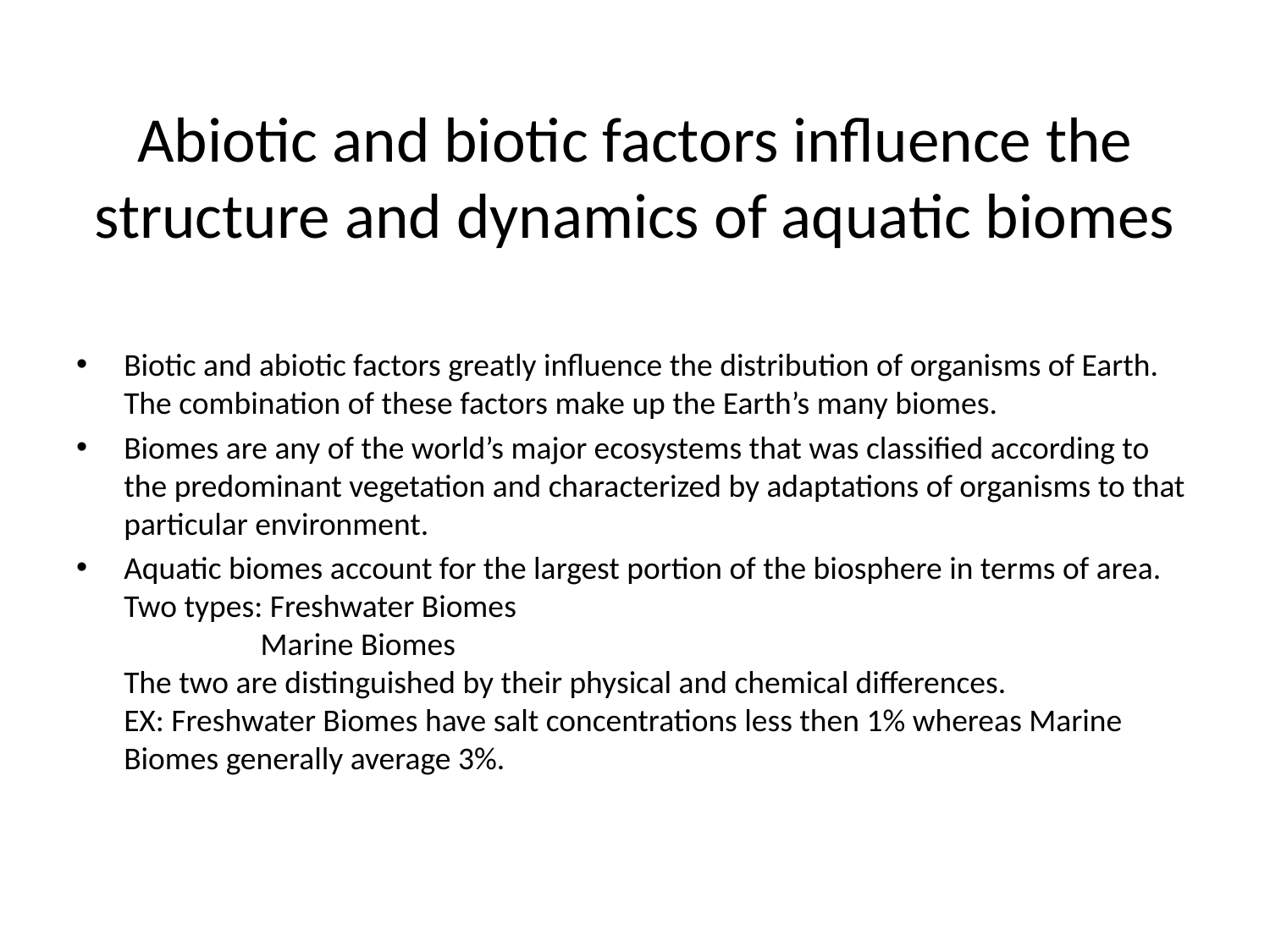

# Abiotic and biotic factors influence the structure and dynamics of aquatic biomes
Biotic and abiotic factors greatly influence the distribution of organisms of Earth. The combination of these factors make up the Earth’s many biomes.
Biomes are any of the world’s major ecosystems that was classified according to the predominant vegetation and characterized by adaptations of organisms to that particular environment.
Aquatic biomes account for the largest portion of the biosphere in terms of area.
Two types: Freshwater Biomes
                   Marine Biomes
The two are distinguished by their physical and chemical differences.
EX: Freshwater Biomes have salt concentrations less then 1% whereas Marine Biomes generally average 3%.